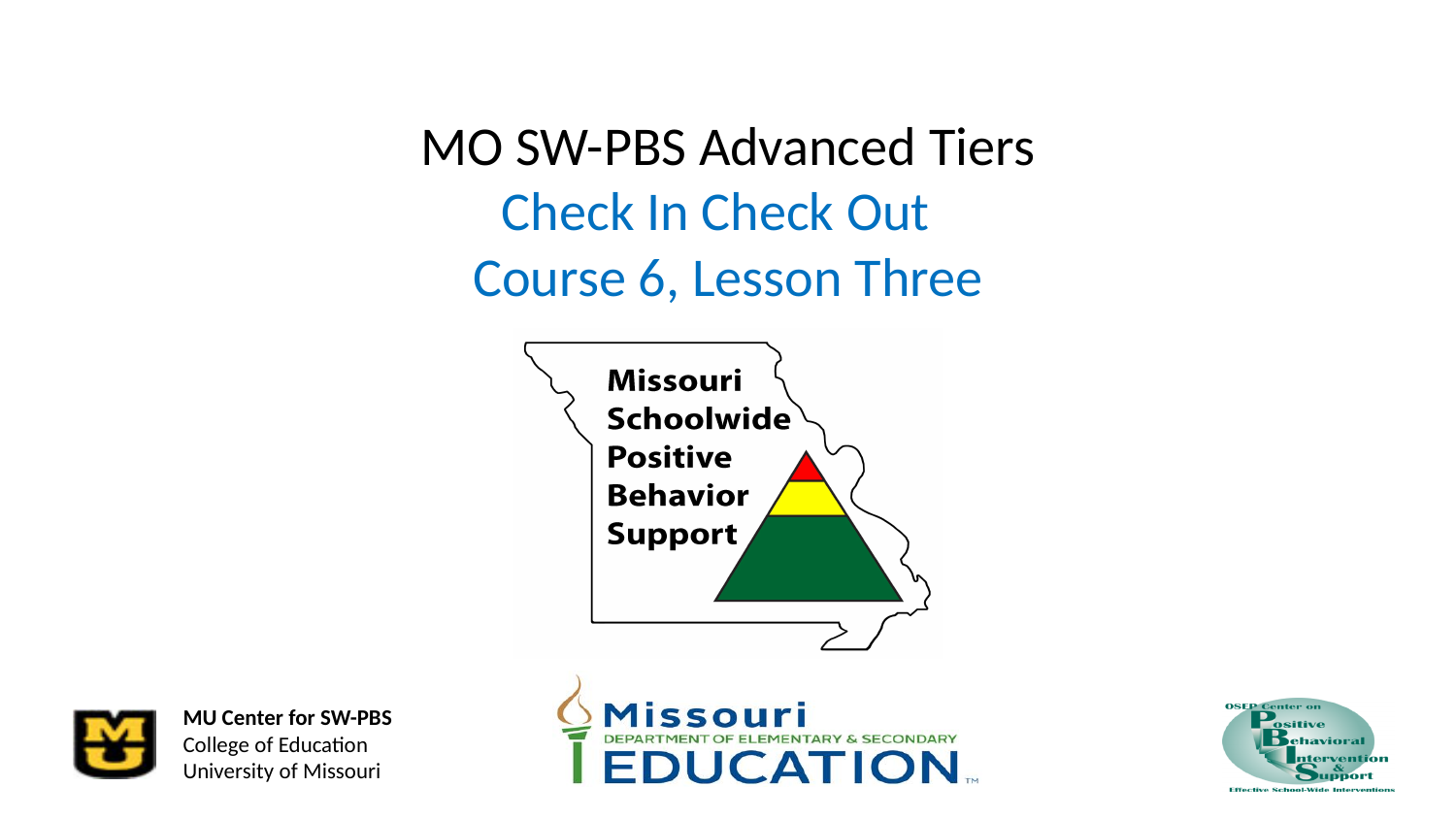

# MO SW-PBS Advanced Tiers Check In Check Out
Course 6, Lesson Three